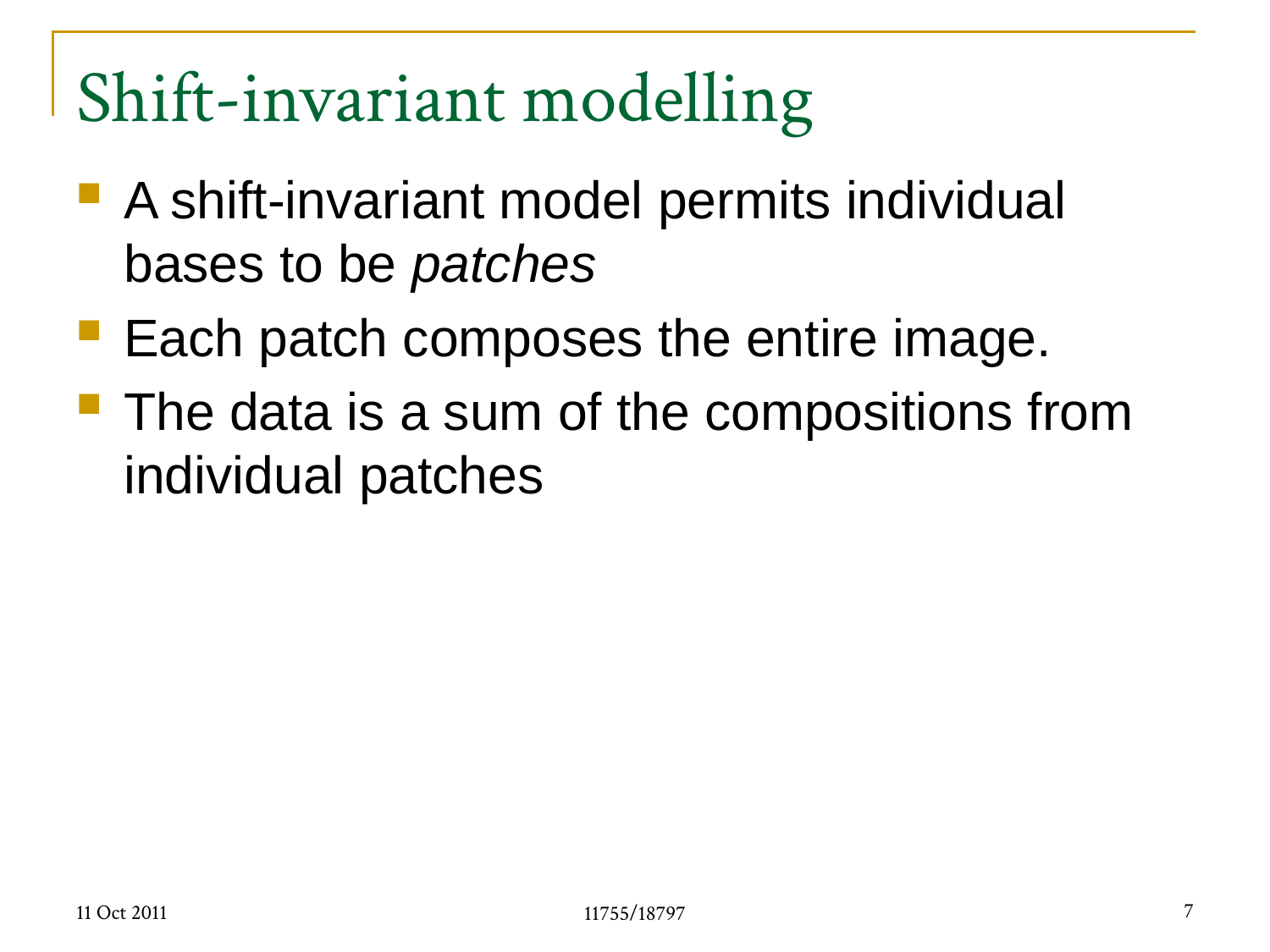

# Shift-invariant modelling
A shift-invariant model permits individual bases to be patches
Each patch composes the entire image.
The data is a sum of the compositions from individual patches
11 Oct 2011
7
11755/18797